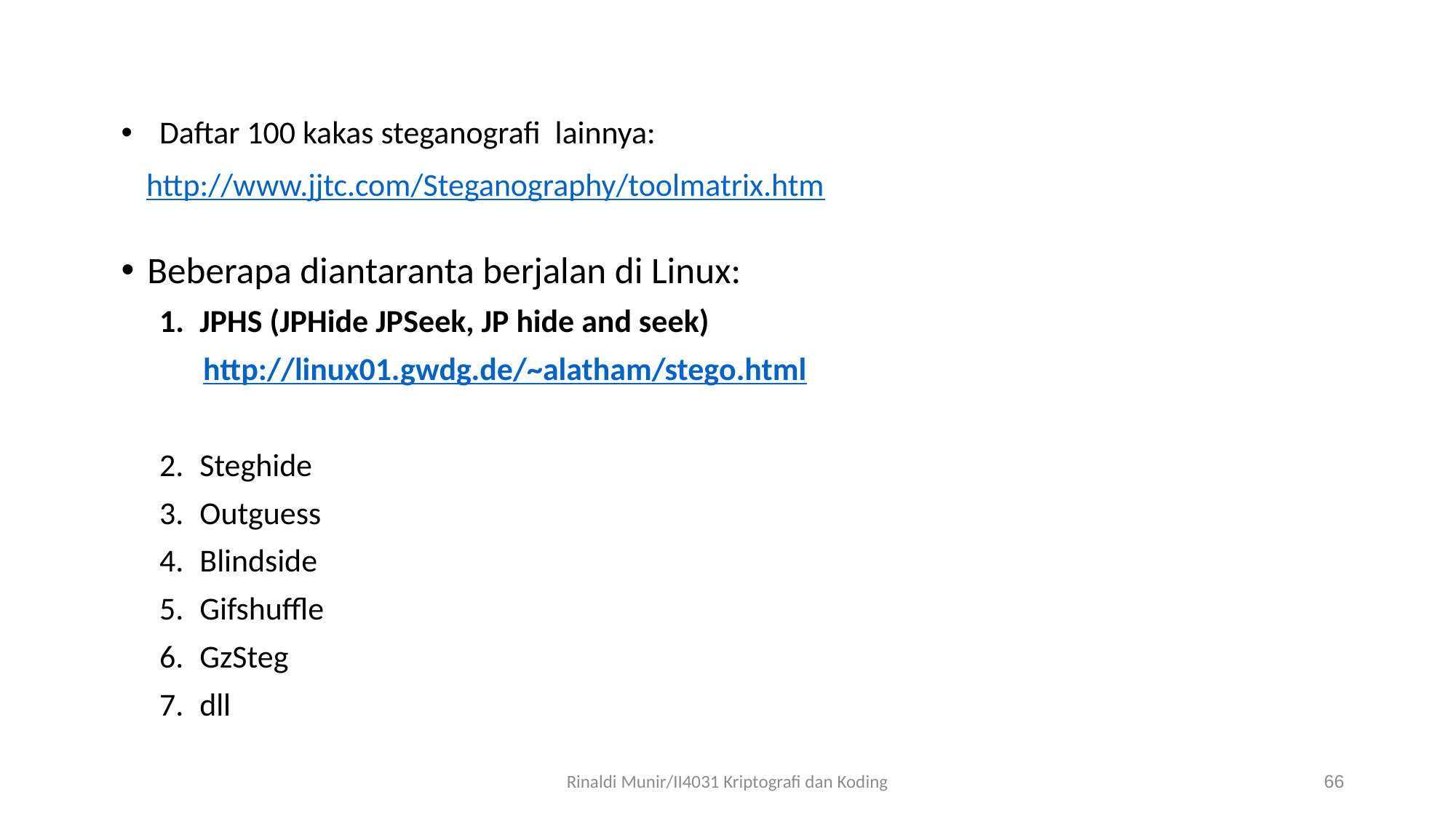

Daftar 100 kakas steganografi  lainnya:
   http://www.jjtc.com/Steganography/toolmatrix.htm

Beberapa diantaranta berjalan di Linux:
JPHS (JPHide JPSeek, JP hide and seek)
      http://linux01.gwdg.de/~alatham/stego.html

Steghide
Outguess
Blindside
Gifshuffle
GzSteg
dll

Rinaldi Munir/II4031 Kriptografi dan Koding
66